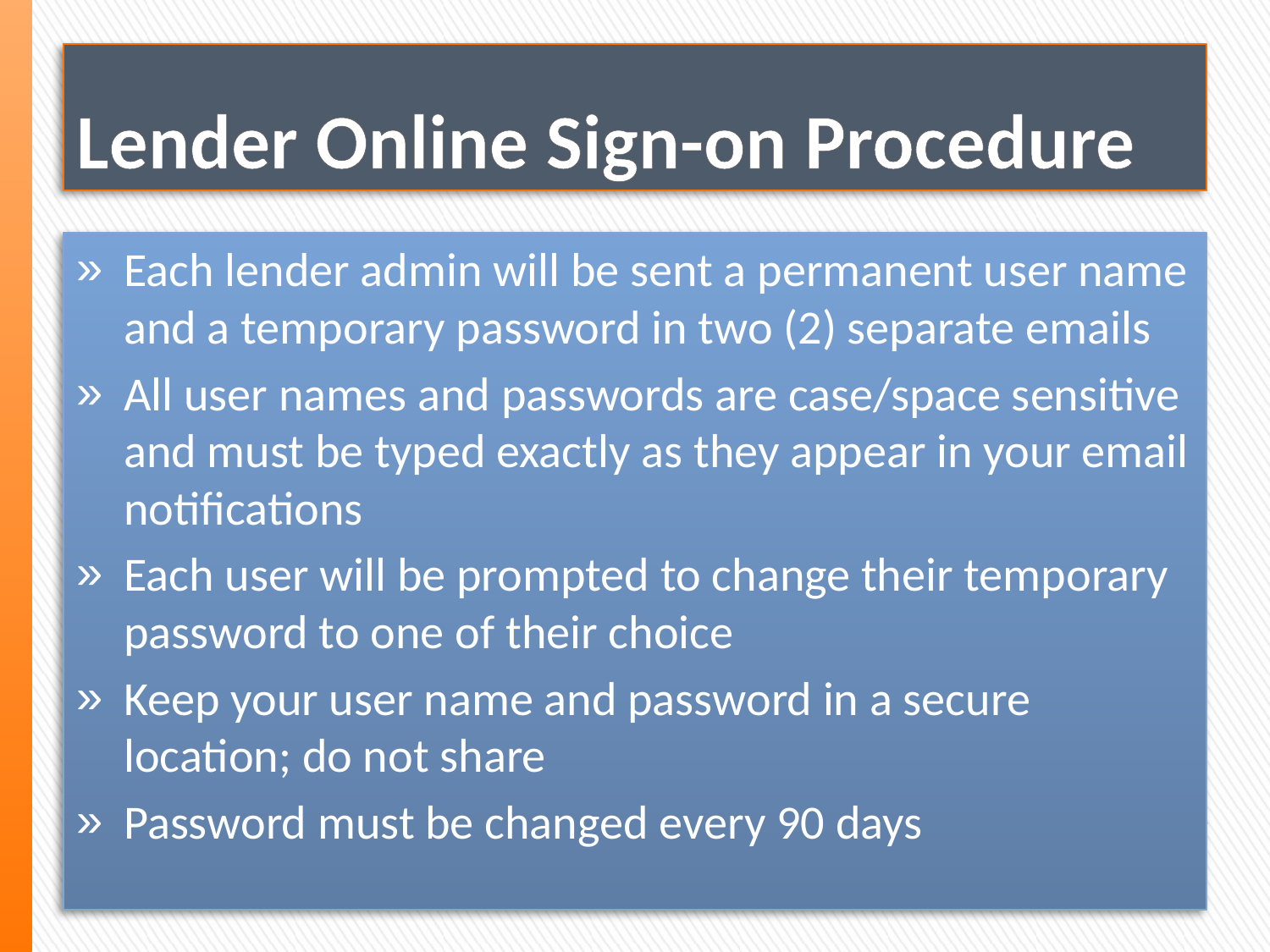

# Lender Online Sign-on Procedure
Each lender admin will be sent a permanent user name and a temporary password in two (2) separate emails
All user names and passwords are case/space sensitive and must be typed exactly as they appear in your email notifications
Each user will be prompted to change their temporary password to one of their choice
Keep your user name and password in a secure location; do not share
Password must be changed every 90 days